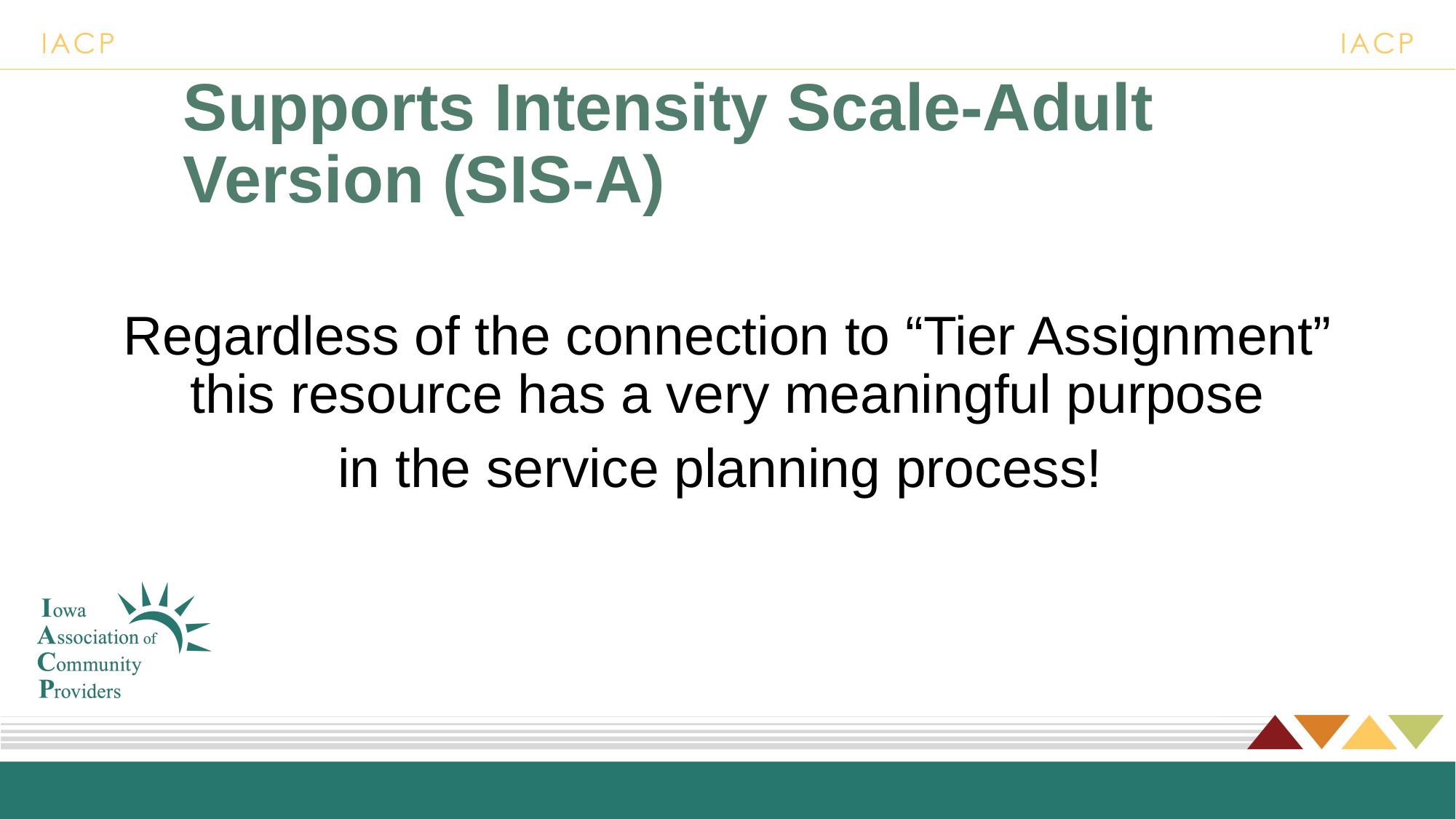

# Supports Intensity Scale-Adult Version (SIS-A)

Regardless of the connection to “Tier Assignment” this resource has a very meaningful purpose
in the service planning process!